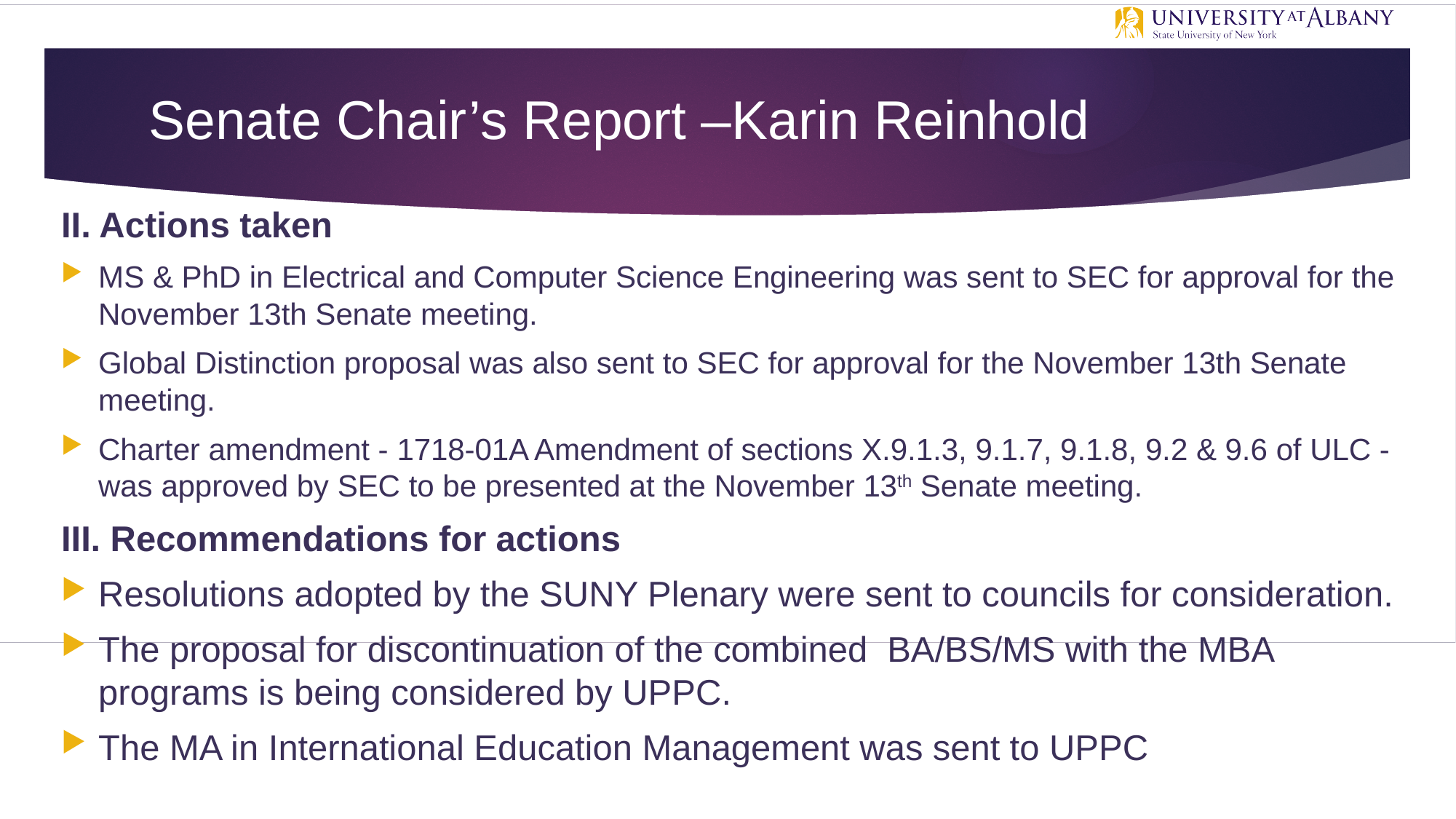

# Senate Chair’s Report –Karin Reinhold
II. Actions taken
MS & PhD in Electrical and Computer Science Engineering was sent to SEC for approval for the November 13th Senate meeting.
Global Distinction proposal was also sent to SEC for approval for the November 13th Senate meeting.
Charter amendment - 1718-01A Amendment of sections X.9.1.3, 9.1.7, 9.1.8, 9.2 & 9.6 of ULC - was approved by SEC to be presented at the November 13th Senate meeting.
III. Recommendations for actions
Resolutions adopted by the SUNY Plenary were sent to councils for consideration.
The proposal for discontinuation of the combined  BA/BS/MS with the MBA programs is being considered by UPPC.
The MA in International Education Management was sent to UPPC